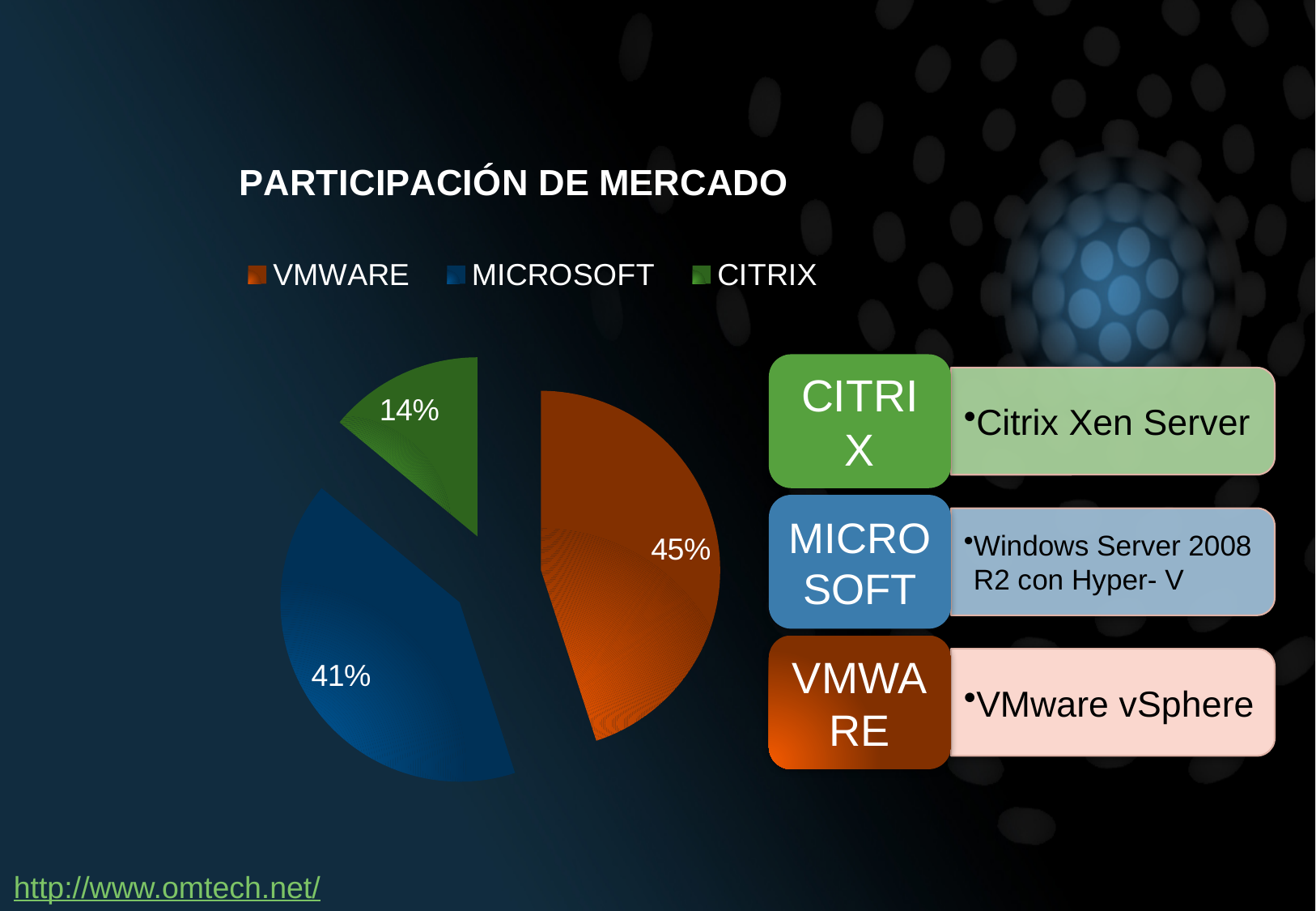

### Chart: PARTICIPACIÓN DE MERCADO

| Category | Ventas |
|---|---|
| VMWARE | 4.5 |
| MICROSOFT | 4.1 |
| CITRIX | 1.4 |
CITRIX
Citrix Xen Server
MICROSOFT
Windows Server 2008 R2 con Hyper- V
VMWARE
VMware vSphere
http://www.omtech.net/